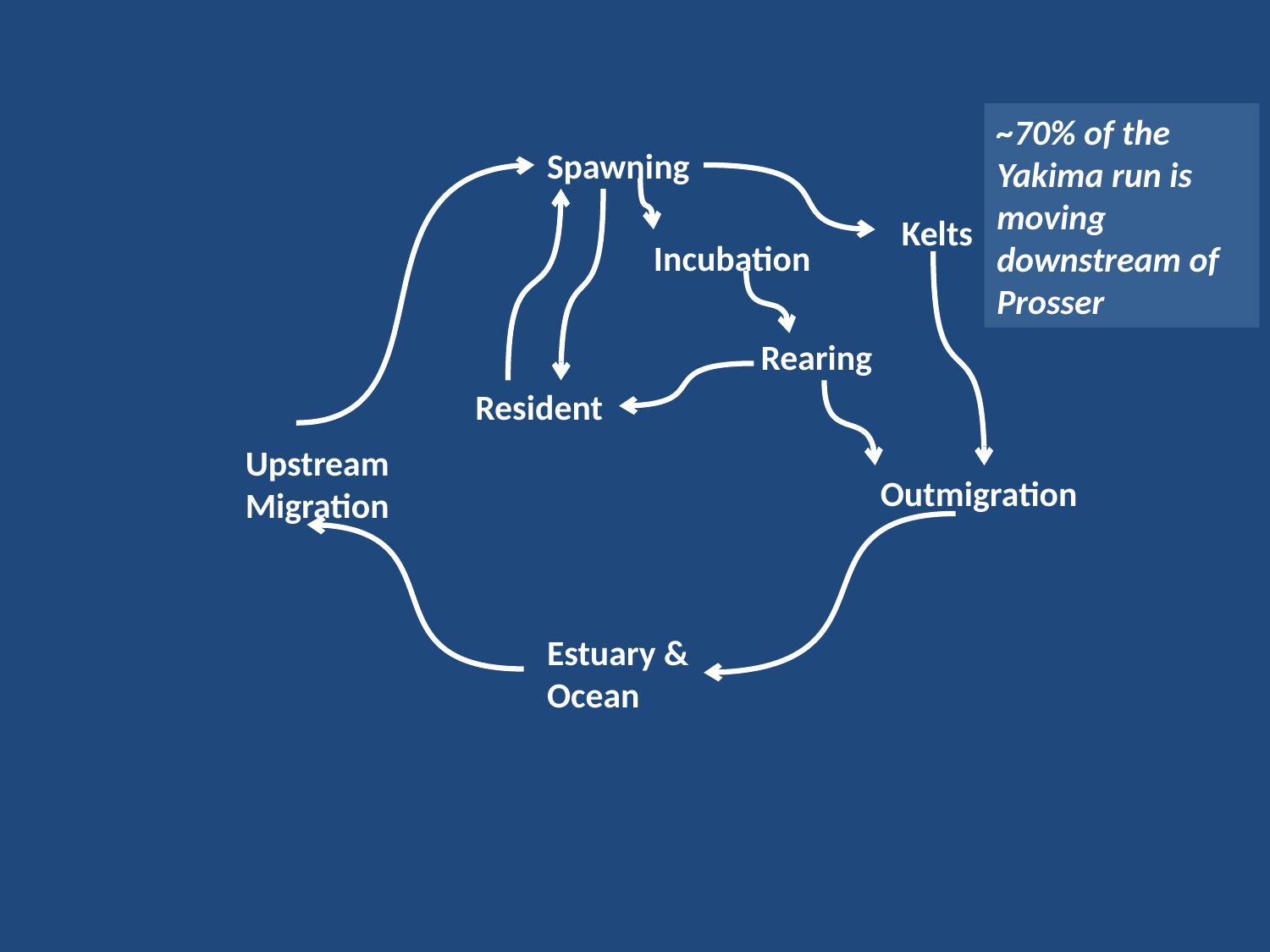

~70% of the Yakima run is moving downstream of Prosser
Spawning
Kelts
Incubation
Rearing
Resident
Upstream Migration
Outmigration
Estuary & Ocean